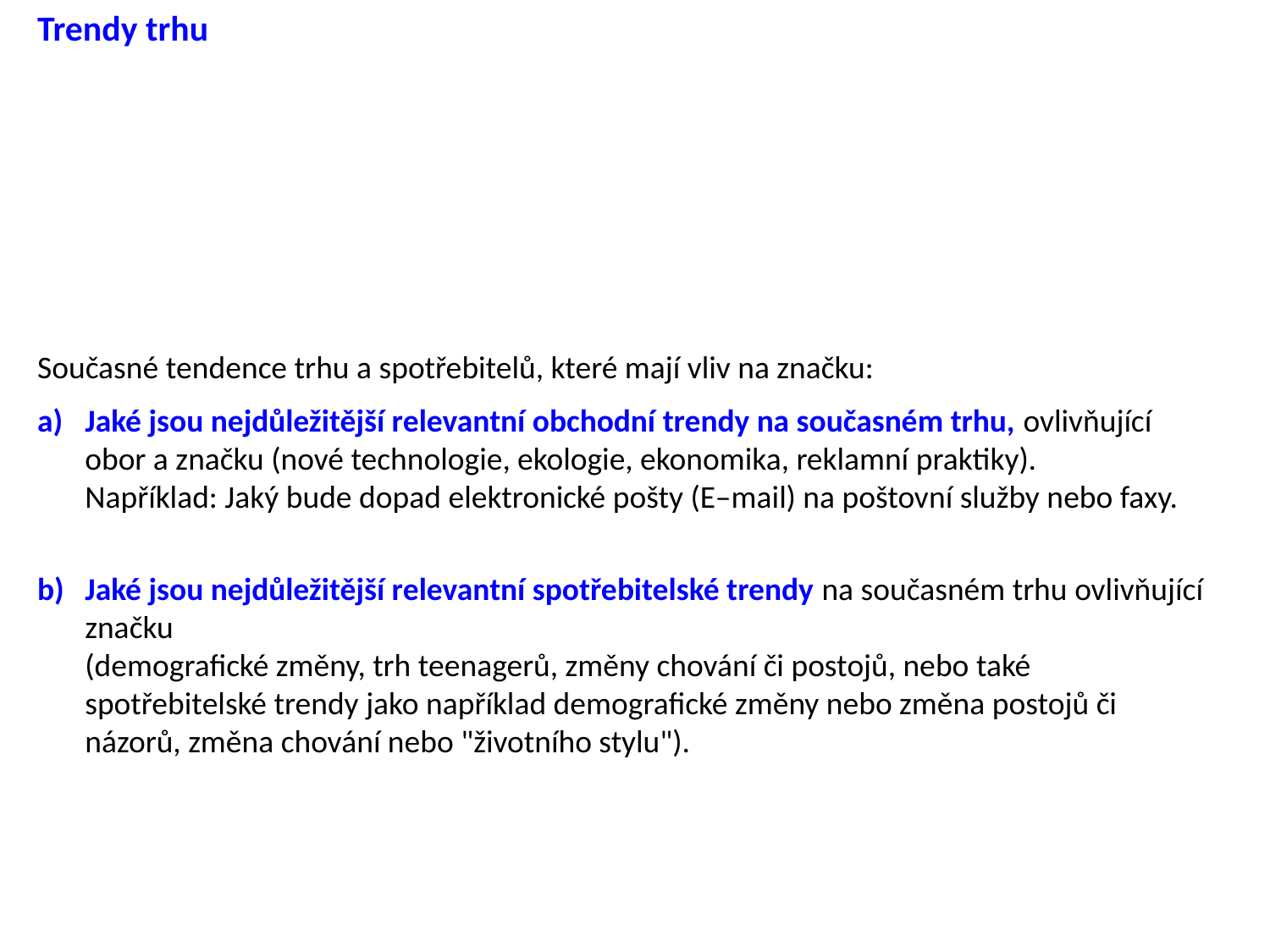

Trendy trhu

Současné tendence trhu a spotřebitelů, které mají vliv na značku:
Jaké jsou nejdůležitější relevantní obchodní trendy na současném trhu, ovlivňující obor a značku (nové technologie, ekologie, ekonomika, reklamní praktiky).
Například: Jaký bude dopad elektronické pošty (E–mail) na poštovní služby nebo faxy.
Jaké jsou nejdůležitější relevantní spotřebitelské trendy na současném trhu ovlivňující značku
(demografické změny, trh teenagerů, změny chování či postojů, nebo také spotřebitelské trendy jako například demografické změny nebo změna postojů či názorů, změna chování nebo "životního stylu").